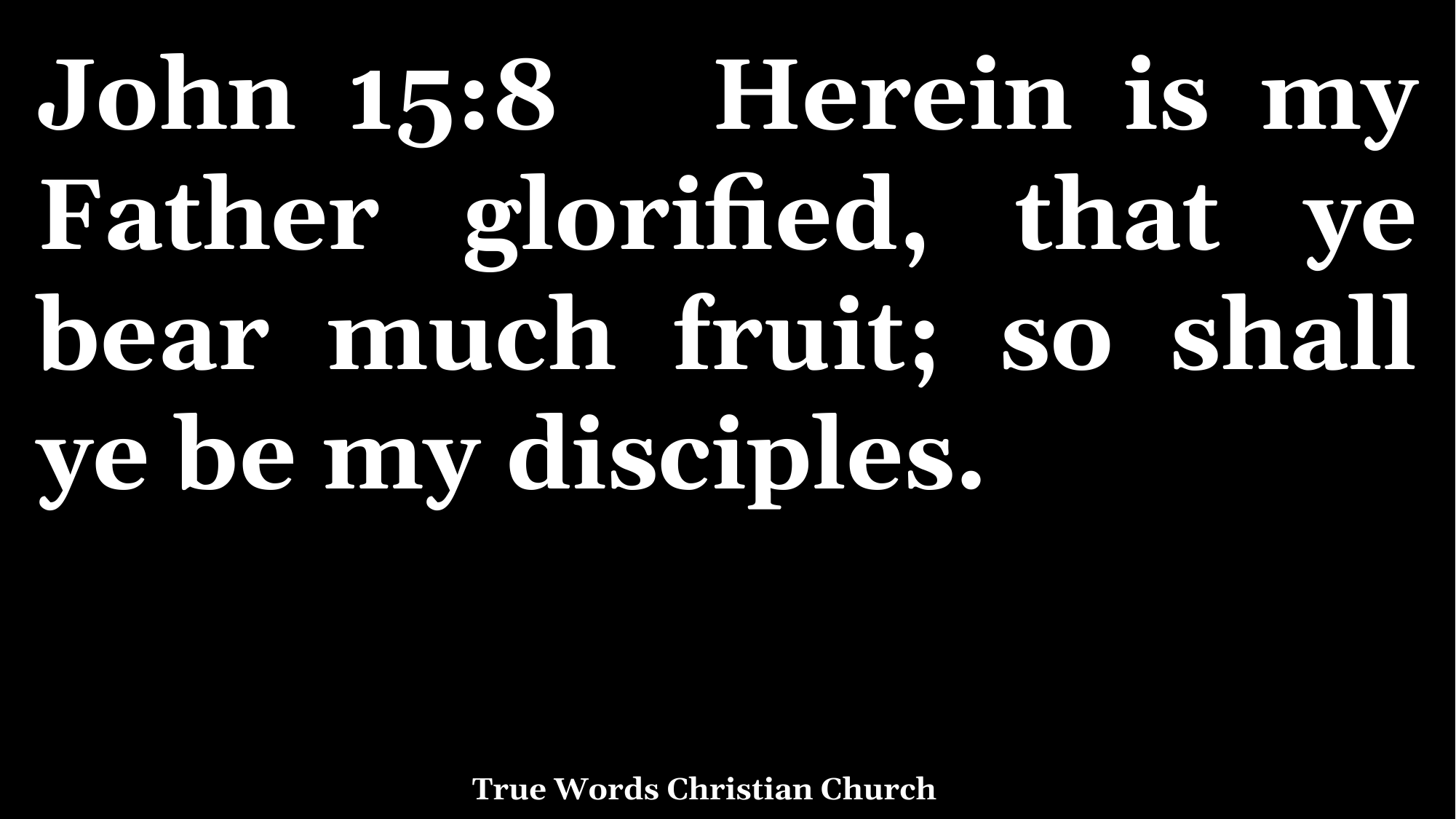

John 15:8   Herein is my Father glorified, that ye bear much fruit; so shall ye be my disciples.
True Words Christian Church